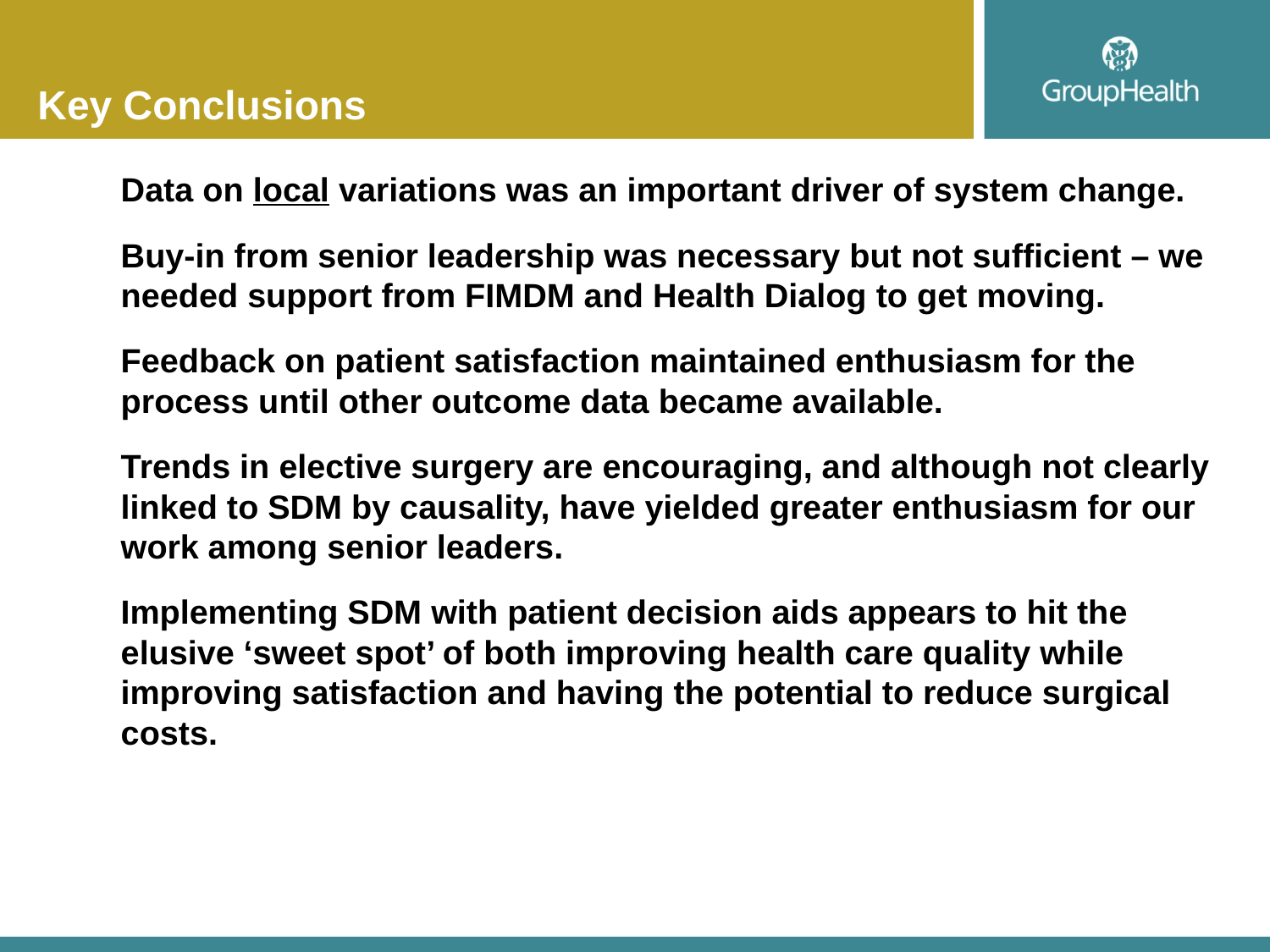

Key Conclusions
Data on local variations was an important driver of system change.
Buy-in from senior leadership was necessary but not sufficient – we needed support from FIMDM and Health Dialog to get moving.
Feedback on patient satisfaction maintained enthusiasm for the process until other outcome data became available.
Trends in elective surgery are encouraging, and although not clearly linked to SDM by causality, have yielded greater enthusiasm for our work among senior leaders.
Implementing SDM with patient decision aids appears to hit the elusive ‘sweet spot’ of both improving health care quality while improving satisfaction and having the potential to reduce surgical costs.